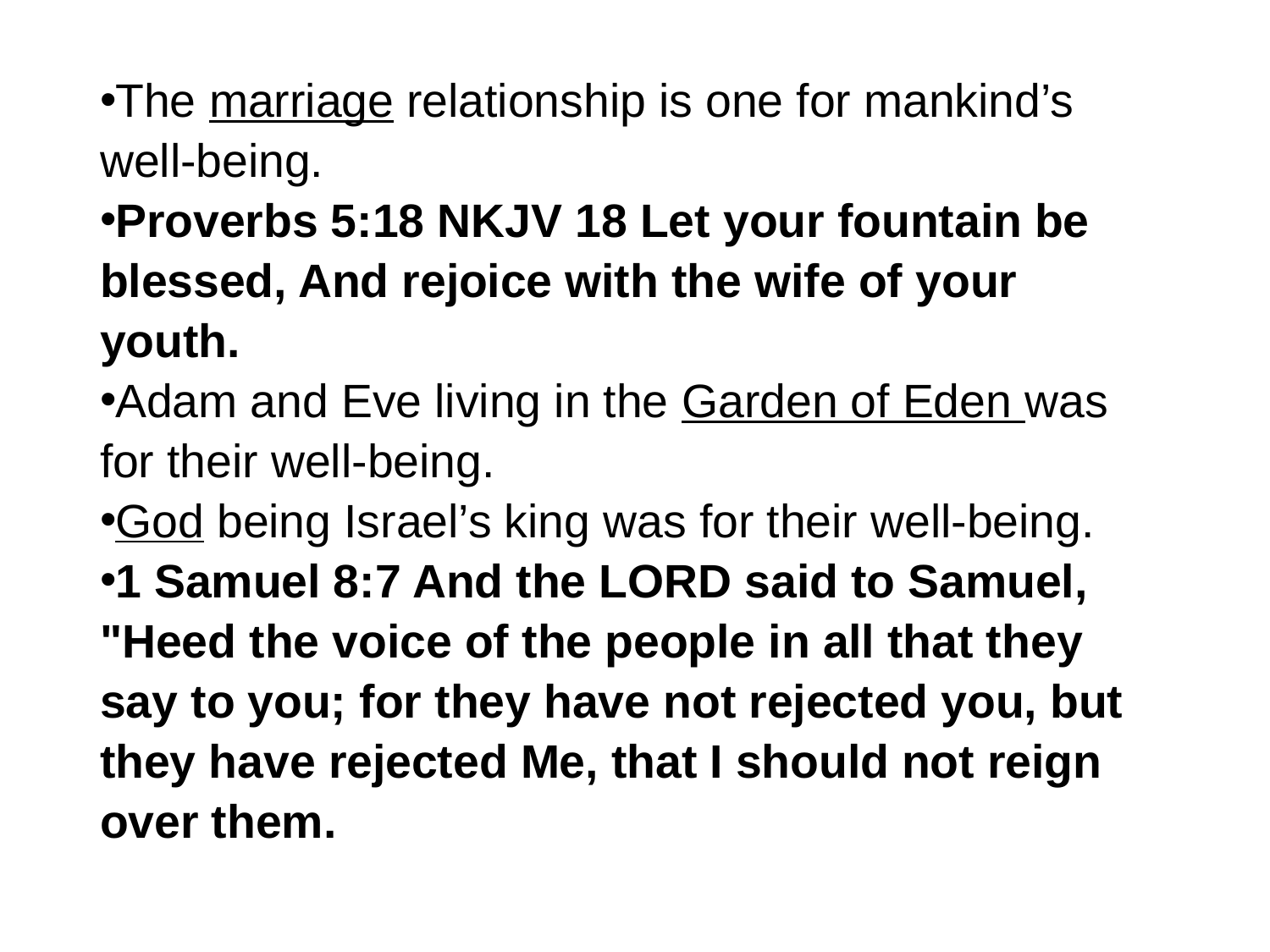

The marriage relationship is one for mankind’s well-being.
Proverbs 5:18 NKJV 18 Let your fountain be blessed, And rejoice with the wife of your youth.
Adam and Eve living in the Garden of Eden was for their well-being.
God being Israel’s king was for their well-being.
1 Samuel 8:7 And the LORD said to Samuel, "Heed the voice of the people in all that they say to you; for they have not rejected you, but they have rejected Me, that I should not reign over them.